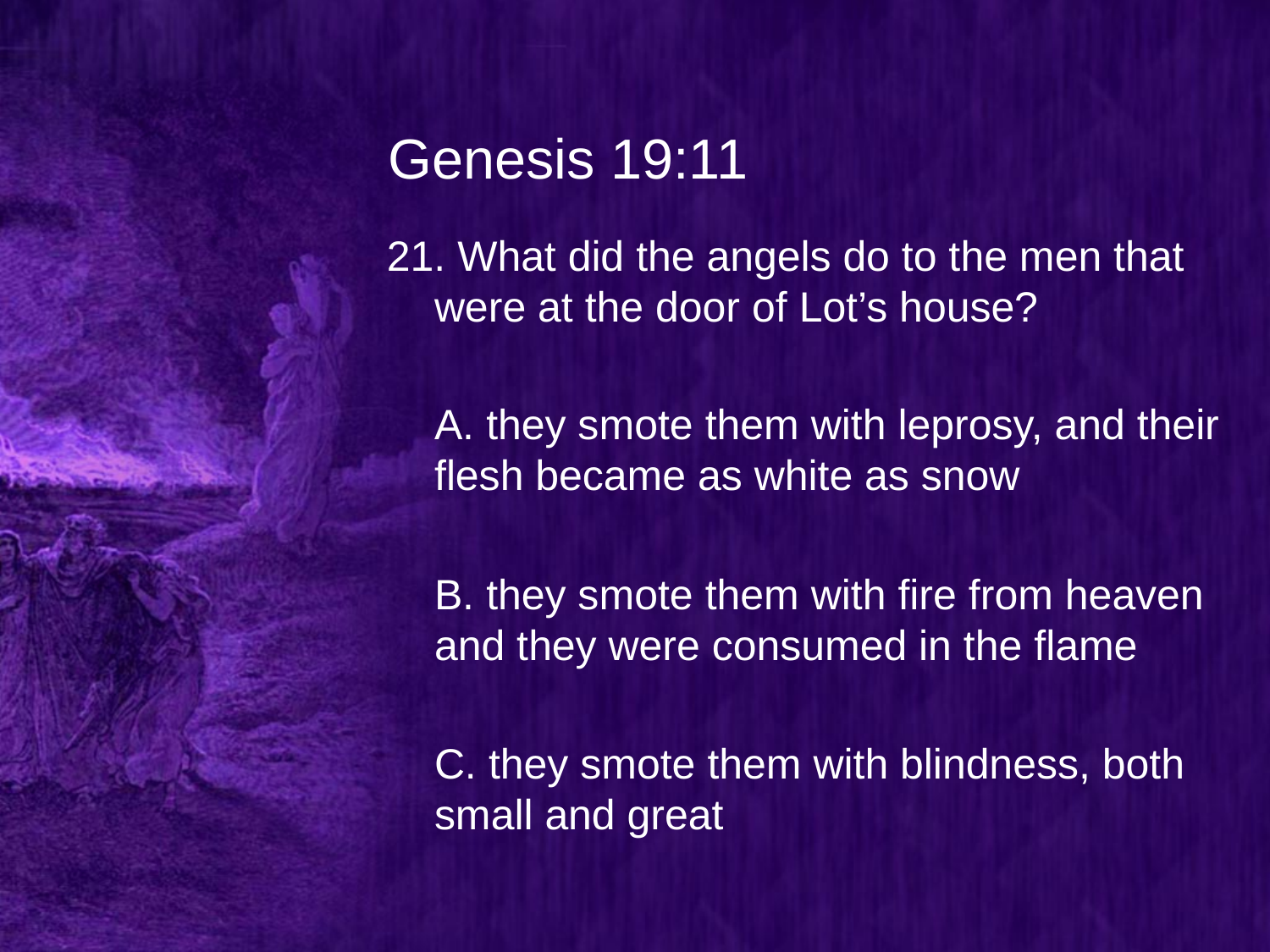

# Genesis 19:11
21. What did the angels do to the men that were at the door of Lot’s house?

	A. they smote them with leprosy, and their flesh became as white as snow

	B. they smote them with fire from heaven and they were consumed in the flame

	C. they smote them with blindness, both small and great